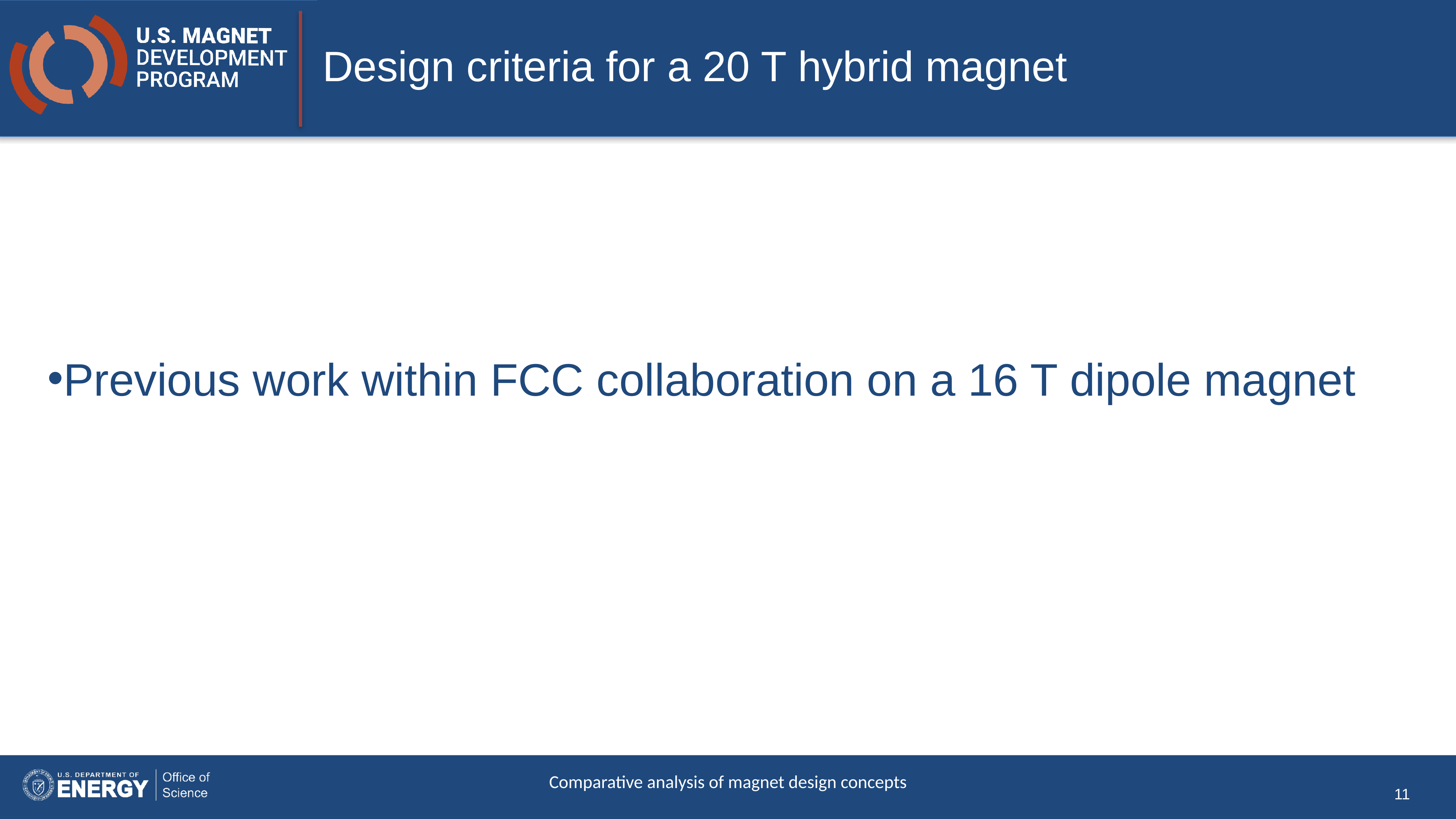

# Design criteria for a 20 T hybrid magnet

Previous work within FCC collaboration on a 16 T dipole magnet
Comparative analysis of magnet design concepts
11